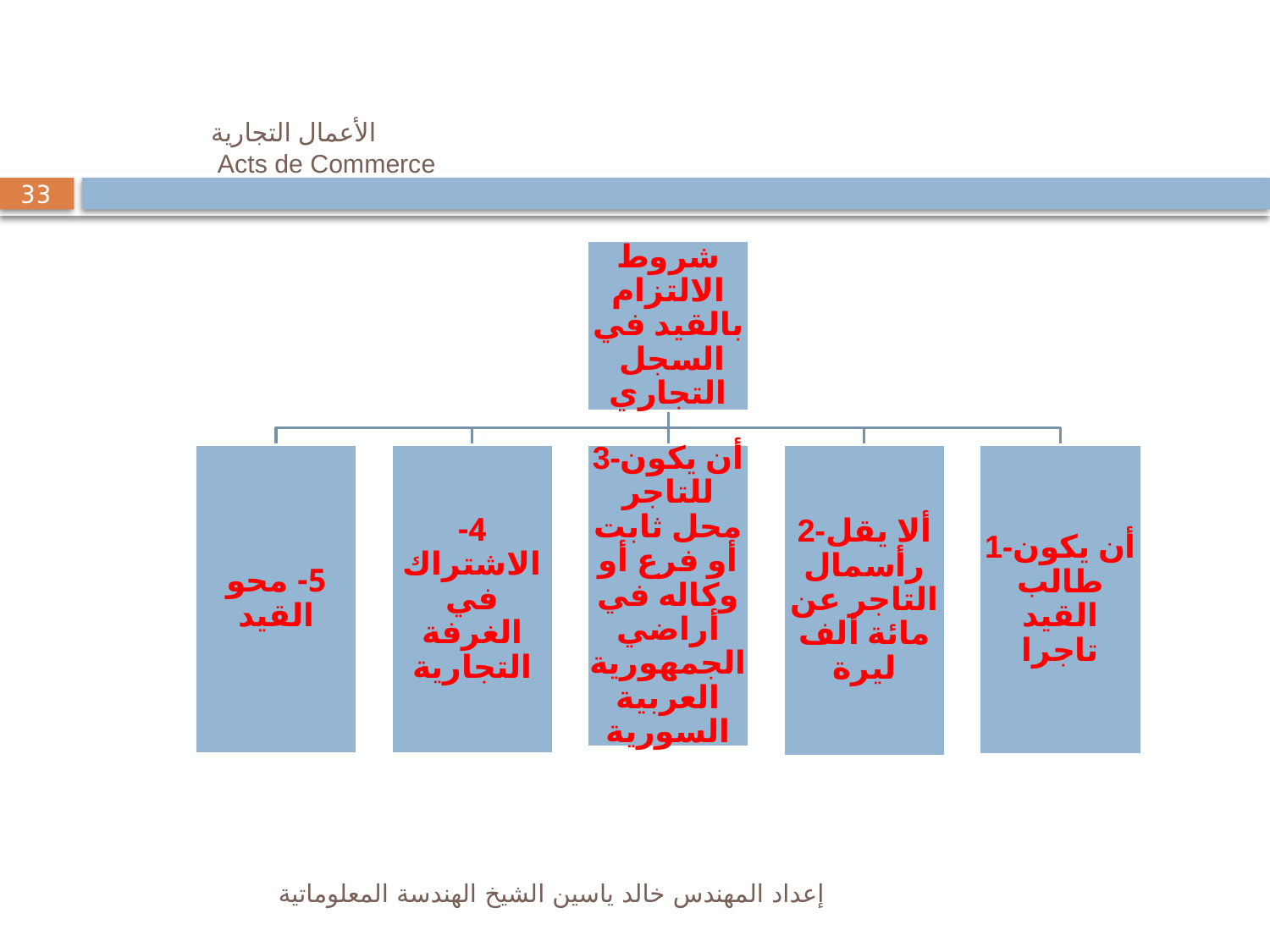

# الأعمال التجارية Acts de Commerce
33
شروط الالتزام بالقيد في السجل  التجاري
5- محو القيد
4- الاشتراك في الغرفة التجارية
3-أن يكون للتاجر محل ثابت أو فرع أو وكاله في أراضي الجمهورية العربية السورية
2-ألا يقل رأسمال التاجر عن مائة ألف ليرة
1-أن يكون طالب القيد تاجرا
إعداد المهندس خالد ياسين الشيخ الهندسة المعلوماتية